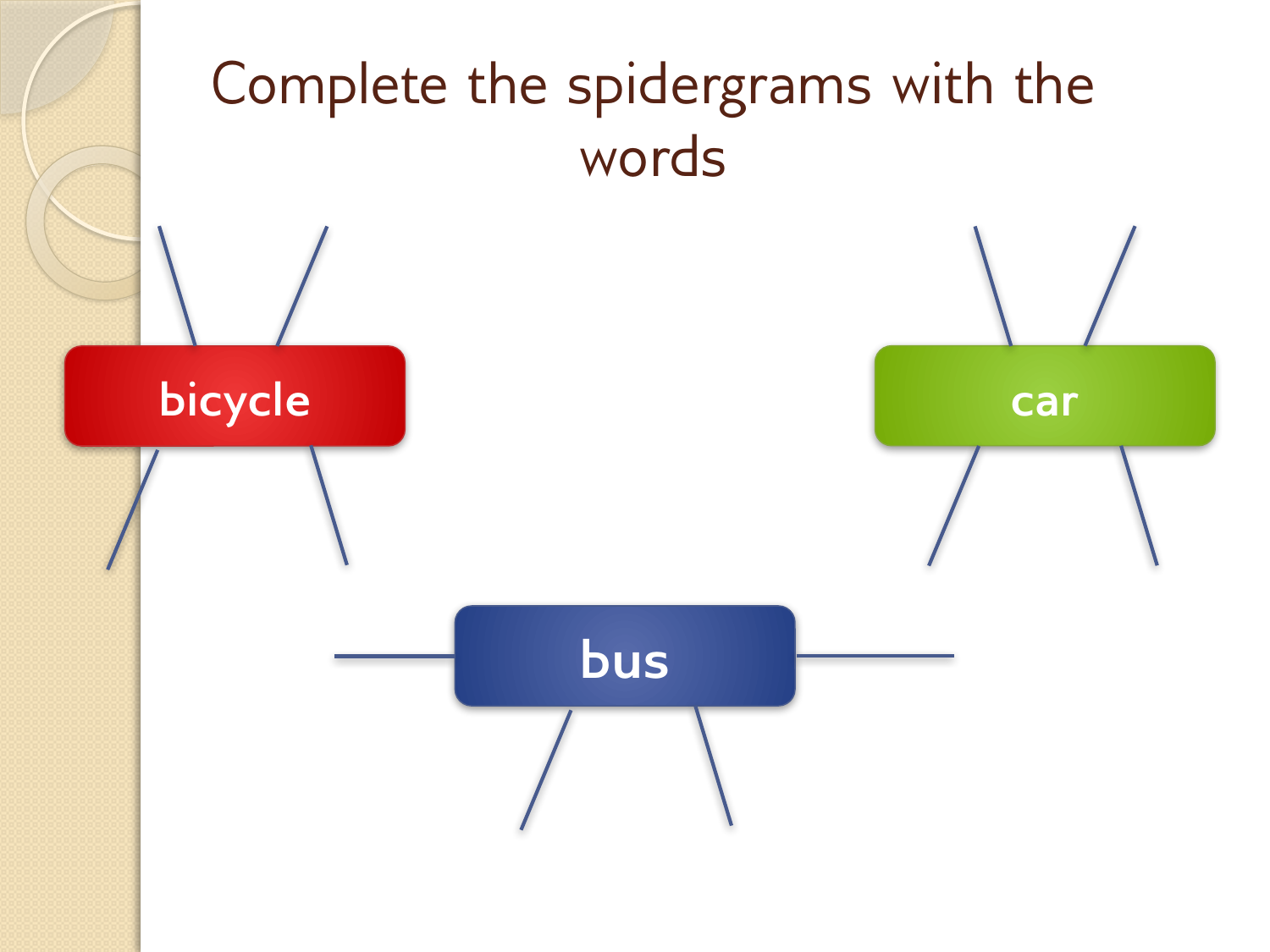

# Complete the spidergrams with the words
car
bicycle
bus